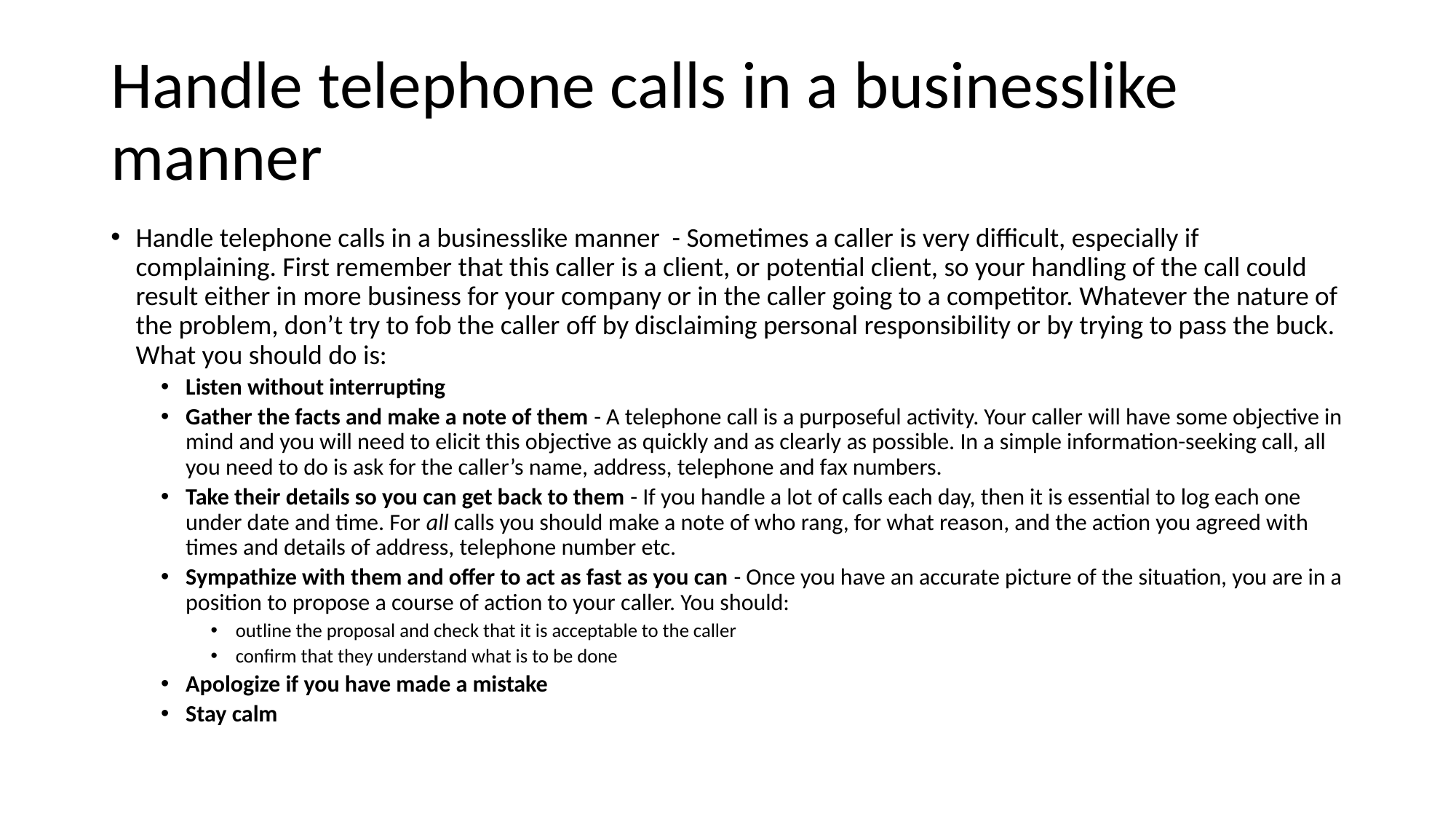

# Handle telephone calls in a businesslike manner
Handle telephone calls in a businesslike manner  - Sometimes a caller is very difficult, especially if complaining. First remember that this caller is a client, or potential client, so your handling of the call could result either in more business for your company or in the caller going to a competitor. Whatever the nature of the problem, don’t try to fob the caller off by disclaiming personal responsibility or by trying to pass the buck. What you should do is:
Listen without interrupting
Gather the facts and make a note of them - A telephone call is a purposeful activity. Your caller will have some objective in mind and you will need to elicit this objective as quickly and as clearly as possible. In a simple information-seeking call, all you need to do is ask for the caller’s name, address, telephone and fax numbers.
Take their details so you can get back to them - If you handle a lot of calls each day, then it is essential to log each one under date and time. For all calls you should make a note of who rang, for what reason, and the action you agreed with times and details of address, telephone number etc.
Sympathize with them and offer to act as fast as you can - Once you have an accurate picture of the situation, you are in a position to propose a course of action to your caller. You should:
outline the proposal and check that it is acceptable to the caller
confirm that they understand what is to be done
Apologize if you have made a mistake
Stay calm